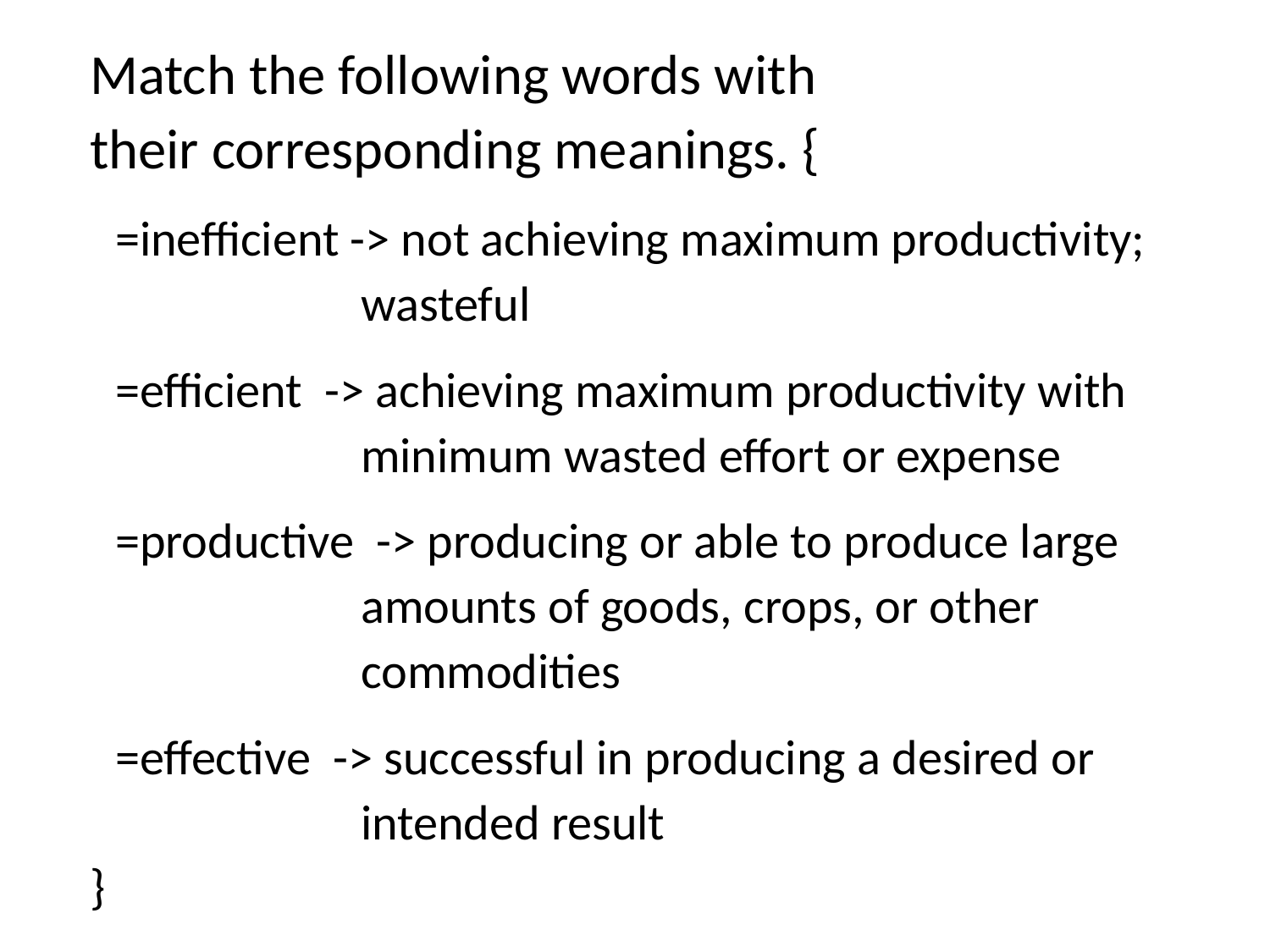

Match the following words with
their corresponding meanings. {
=inefficient -> not achieving maximum productivity; wasteful
=efficient  -> achieving maximum productivity with minimum wasted effort or expense
=productive  -> producing or able to produce large amounts of goods, crops, or other commodities
=effective  -> successful in producing a desired or intended result
}